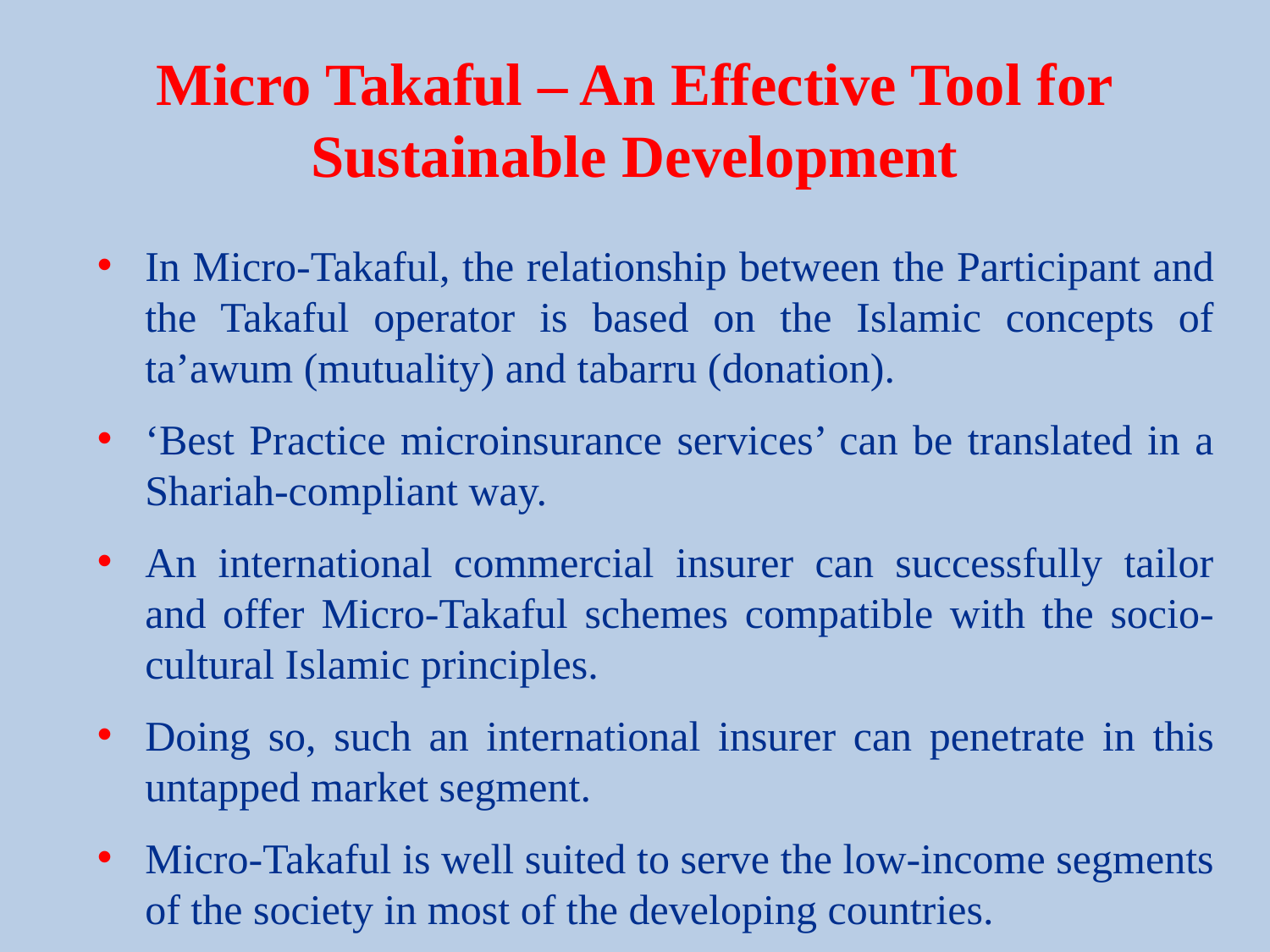

# Micro Takaful – An Effective Tool for Sustainable Development
In Micro-Takaful, the relationship between the Participant and the Takaful operator is based on the Islamic concepts of ta’awum (mutuality) and tabarru (donation).
‘Best Practice microinsurance services’ can be translated in a Shariah-compliant way.
An international commercial insurer can successfully tailor and offer Micro-Takaful schemes compatible with the socio-cultural Islamic principles.
Doing so, such an international insurer can penetrate in this untapped market segment.
Micro-Takaful is well suited to serve the low-income segments of the society in most of the developing countries.